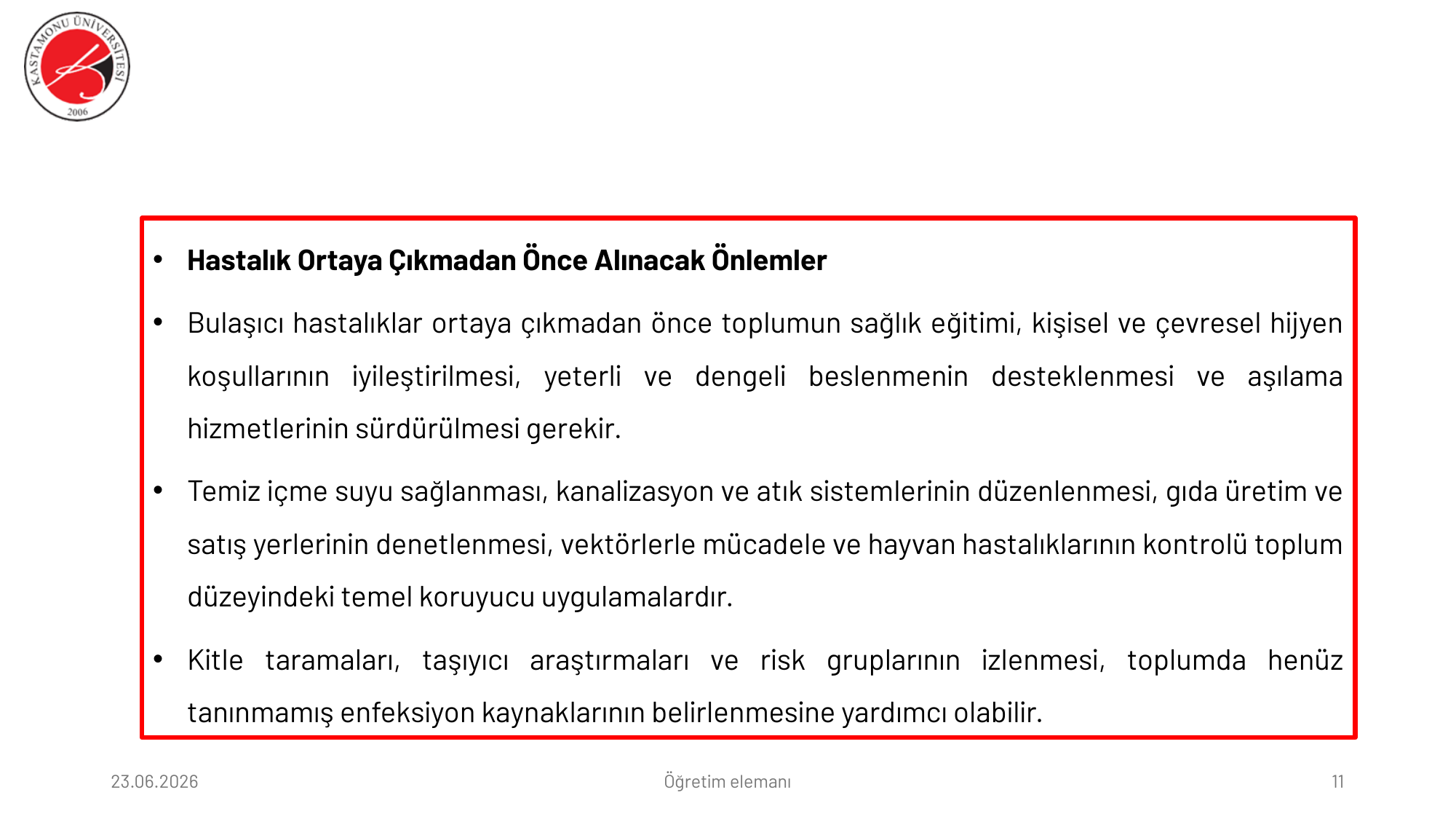

#
Hastalık Ortaya Çıkmadan Önce Alınacak Önlemler
Bulaşıcı hastalıklar ortaya çıkmadan önce toplumun sağlık eğitimi, kişisel ve çevresel hijyen koşullarının iyileştirilmesi, yeterli ve dengeli beslenmenin desteklenmesi ve aşılama hizmetlerinin sürdürülmesi gerekir.
Temiz içme suyu sağlanması, kanalizasyon ve atık sistemlerinin düzenlenmesi, gıda üretim ve satış yerlerinin denetlenmesi, vektörlerle mücadele ve hayvan hastalıklarının kontrolü toplum düzeyindeki temel koruyucu uygulamalardır.
Kitle taramaları, taşıyıcı araştırmaları ve risk gruplarının izlenmesi, toplumda henüz tanınmamış enfeksiyon kaynaklarının belirlenmesine yardımcı olabilir.

23.06.2026
Öğretim elemanı
11